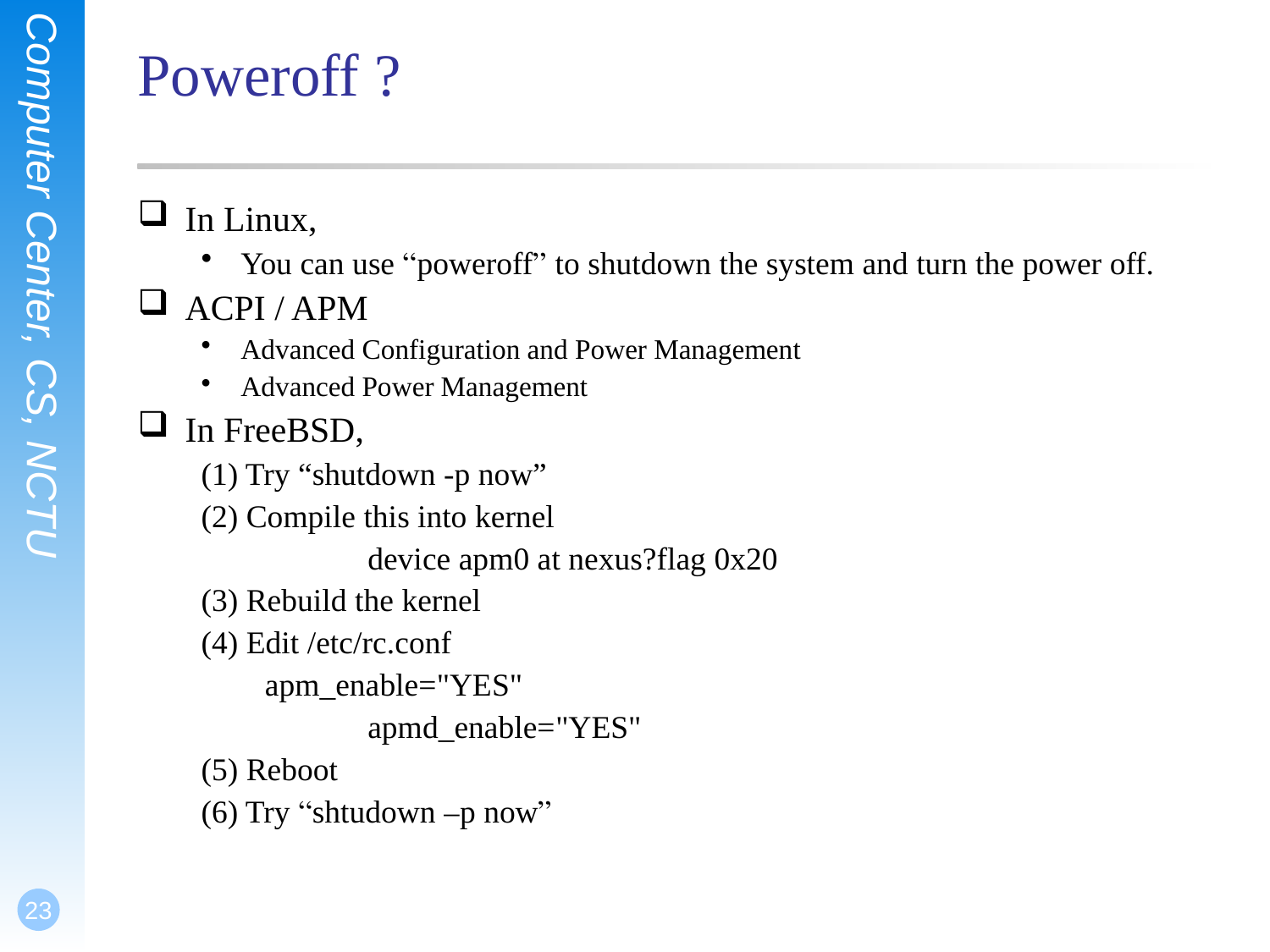

# Poweroff ?
In Linux,
You can use “poweroff” to shutdown the system and turn the power off.
ACPI / APM
Advanced Configuration and Power Management
Advanced Power Management
In FreeBSD,
(1) Try “shutdown -p now”
(2) Compile this into kernel
		device apm0 at nexus?flag 0x20
(3) Rebuild the kernel
(4) Edit /etc/rc.conf
	   apm_enable="YES"
		apmd_enable="YES"
(5) Reboot
(6) Try “shtudown –p now”